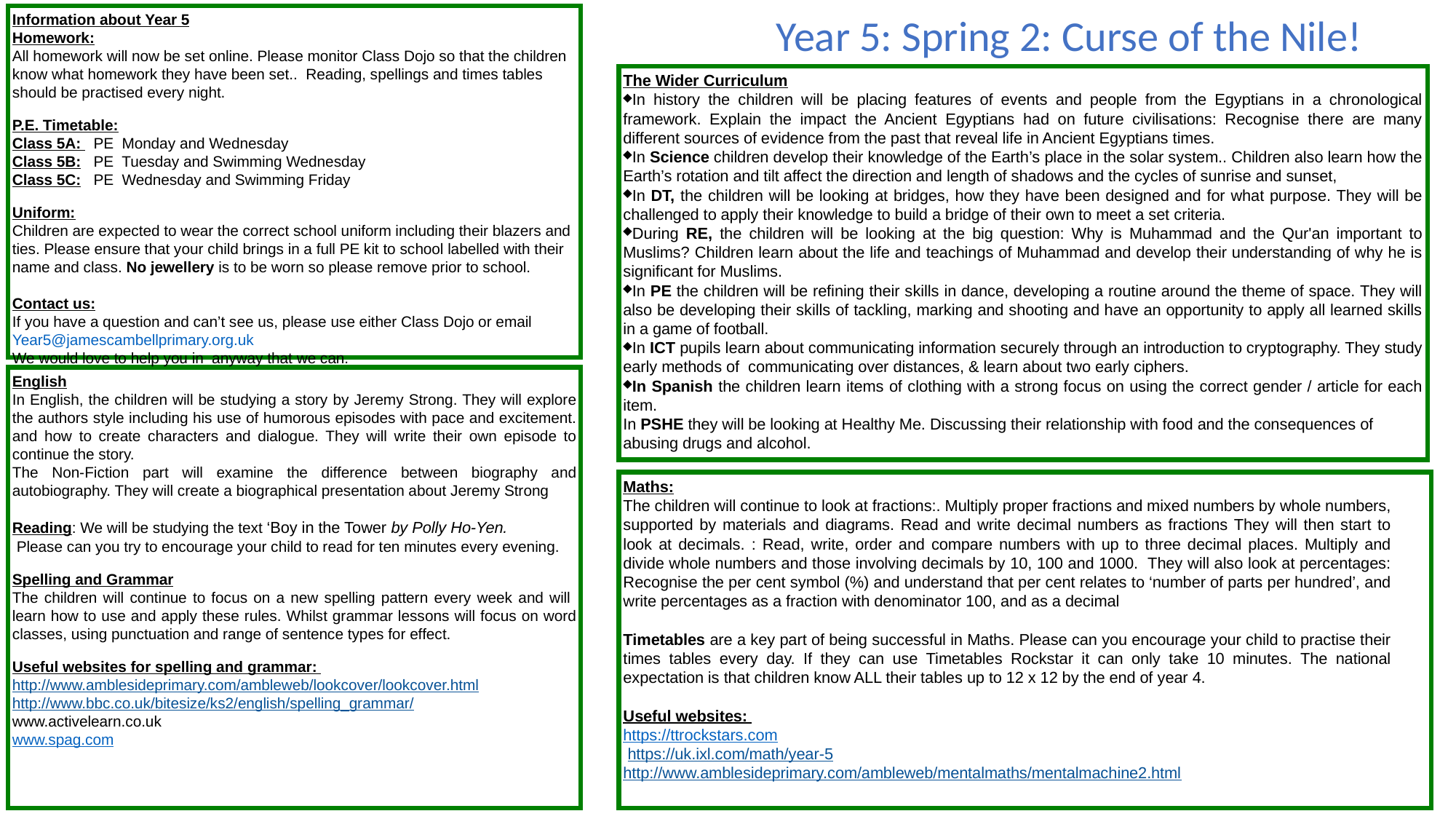

Year 5: Spring 2: Curse of the Nile!
Information about Year 5
Homework:
All homework will now be set online. Please monitor Class Dojo so that the children know what homework they have been set..  Reading, spellings and times tables should be practised every night.

P.E. Timetable:
Class 5A:   PE  Monday and Wednesday
Class 5B:   PE  Tuesday and Swimming Wednesday
Class 5C:   PE  Wednesday and Swimming Friday

Uniform:
Children are expected to wear the correct school uniform including their blazers and ties. Please ensure that your child brings in a full PE kit to school labelled with their name and class. No jewellery is to be worn so please remove prior to school.

Contact us:
If you have a question and can’t see us, please use either Class Dojo or email
Year5@jamescambellprimary.org.uk
We would love to help you in  anyway that we can.

The Wider Curriculum
In history the children will be placing features of events and people from the Egyptians in a chronological framework. Explain the impact the Ancient Egyptians had on future civilisations: Recognise there are many different sources of evidence from the past that reveal life in Ancient Egyptians times.
In Science children develop their knowledge of the Earth’s place in the solar system.. Children also learn how the Earth’s rotation and tilt affect the direction and length of shadows and the cycles of sunrise and sunset,
In DT, the children will be looking at bridges, how they have been designed and for what purpose. They will be challenged to apply their knowledge to build a bridge of their own to meet a set criteria.
During RE, the children will be looking at the big question: Why is Muhammad and the Qur'an important to Muslims? Children learn about the life and teachings of Muhammad and develop their understanding of why he is significant for Muslims.
In PE the children will be refining their skills in dance, developing a routine around the theme of space. They will also be developing their skills of tackling, marking and shooting and have an opportunity to apply all learned skills in a game of football.
In ICT pupils learn about communicating information securely through an introduction to cryptography. They study early methods of  communicating over distances, & learn about two early ciphers.
In Spanish the children learn items of clothing with a strong focus on using the correct gender / article for each item.
In PSHE they will be looking at Healthy Me. Discussing their relationship with food and the consequences of  abusing drugs and alcohol.
English
In English, the children will be studying a story by Jeremy Strong. They will explore the authors style including his use of humorous episodes with pace and excitement. and how to create characters and dialogue. They will write their own episode to continue the story.
The Non-Fiction part will examine the difference between biography and autobiography. They will create a biographical presentation about Jeremy Strong

Reading: We will be studying the text ‘Boy in the Tower by Polly Ho-Yen.
 Please can you try to encourage your child to read for ten minutes every evening.

Spelling and Grammar
The children will continue to focus on a new spelling pattern every week and will  learn how to use and apply these rules. Whilst grammar lessons will focus on word classes, using punctuation and range of sentence types for effect.

Useful websites for spelling and grammar:
http://www.amblesideprimary.com/ambleweb/lookcover/lookcover.html
http://www.bbc.co.uk/bitesize/ks2/english/spelling_grammar/
www.activelearn.co.uk
www.spag.com

Maths:
The children will continue to look at fractions:. Multiply proper fractions and mixed numbers by whole numbers, supported by materials and diagrams. Read and write decimal numbers as fractions They will then start to look at decimals. : Read, write, order and compare numbers with up to three decimal places. Multiply and divide whole numbers and those involving decimals by 10, 100 and 1000.  They will also look at percentages: Recognise the per cent symbol (%) and understand that per cent relates to ‘number of parts per hundred’, and write percentages as a fraction with denominator 100, and as a decimal

Timetables are a key part of being successful in Maths. Please can you encourage your child to practise their times tables every day. If they can use Timetables Rockstar it can only take 10 minutes. The national expectation is that children know ALL their tables up to 12 x 12 by the end of year 4.

Useful websites:
https://ttrockstars.com
 https://uk.ixl.com/math/year-5
http://www.amblesideprimary.com/ambleweb/mentalmaths/mentalmachine2.html